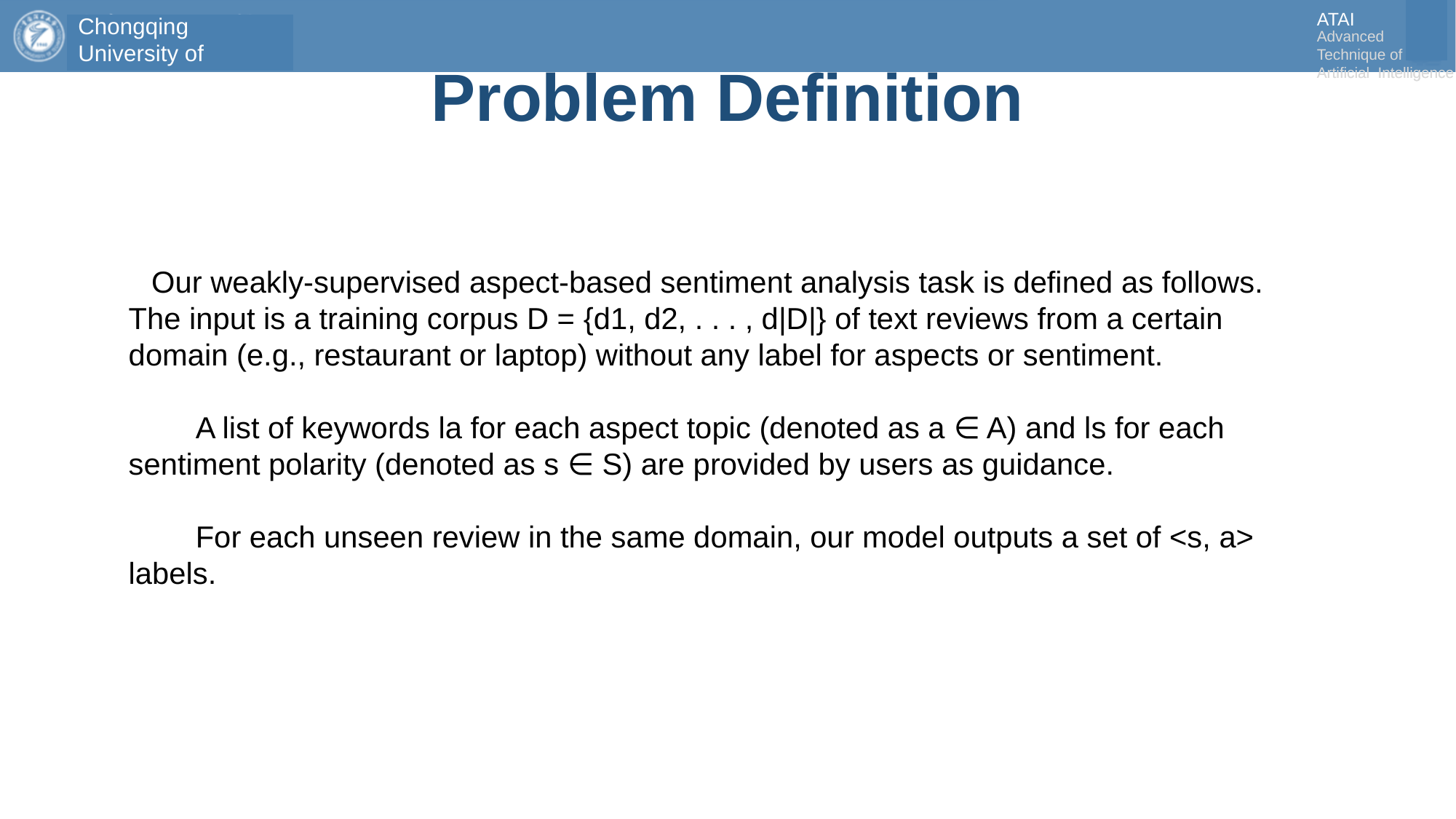

# Problem Definition
   Our weakly-supervised aspect-based sentiment analysis task is defined as follows. The input is a training corpus D = {d1, d2, . . . , d|D|} of text reviews from a certain domain (e.g., restaurant or laptop) without any label for aspects or sentiment.

        A list of keywords la for each aspect topic (denoted as a ∈ A) and ls for each sentiment polarity (denoted as s ∈ S) are provided by users as guidance.

        For each unseen review in the same domain, our model outputs a set of <s, a> labels.